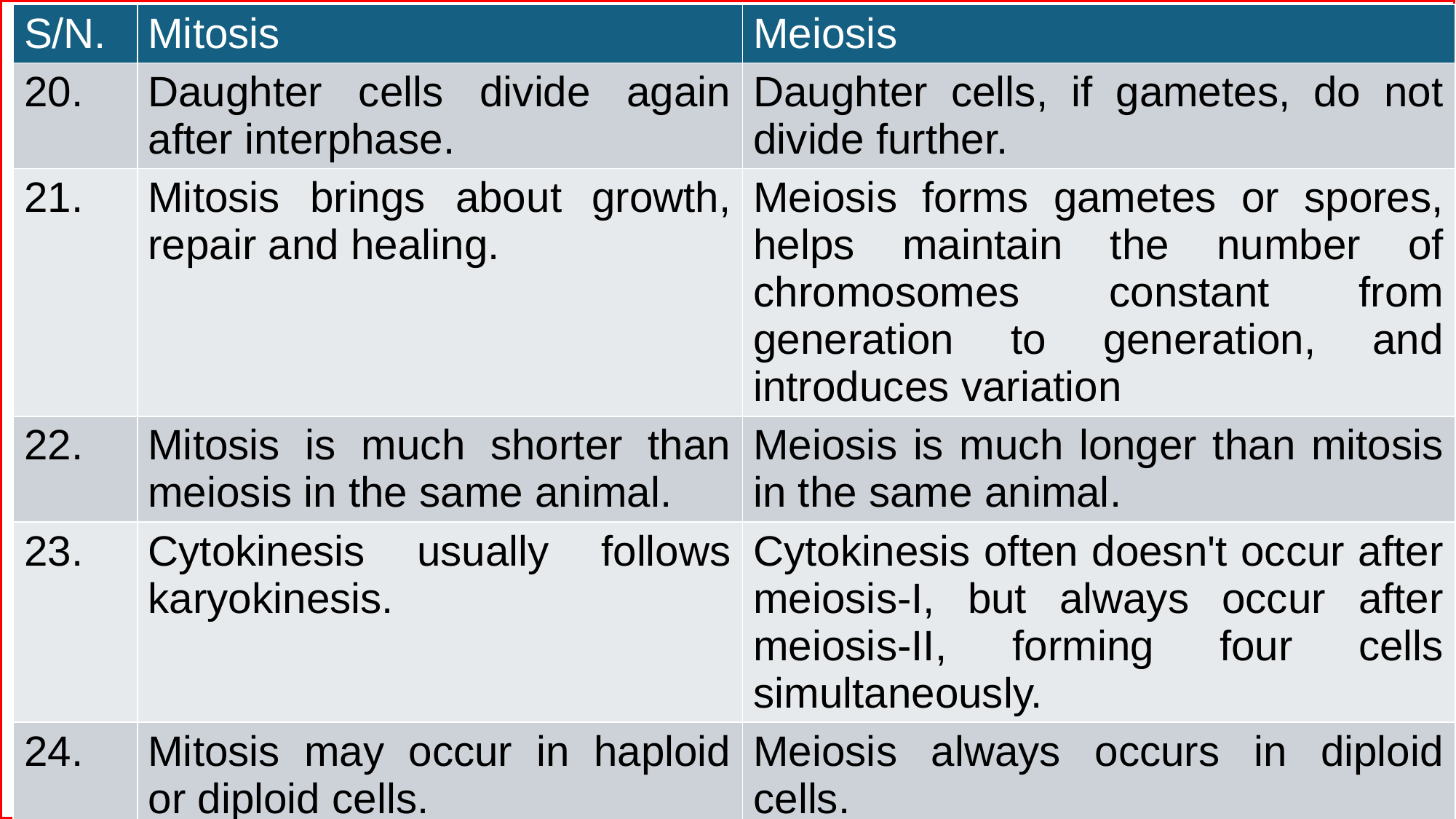

| S/N. | Mitosis | Meiosis |
| --- | --- | --- |
| 20. | Daughter cells divide again after interphase. | Daughter cells, if gametes, do not divide further. |
| 21. | Mitosis brings about growth, repair and healing. | Meiosis forms gametes or spores, helps maintain the number of chromosomes constant from generation to generation, and introduces variation |
| 22. | Mitosis is much shorter than meiosis in the same animal. | Meiosis is much longer than mitosis in the same animal. |
| 23. | Cytokinesis usually follows karyokinesis. | Cytokinesis often doesn't occur after meiosis-I, but always occur after meiosis-II, forming four cells simultaneously. |
| 24. | Mitosis may occur in haploid or diploid cells. | Meiosis always occurs in diploid cells. |
| 25. | Chromosomes do not show chromomeres. | Chromosomes may show chromomeres. |